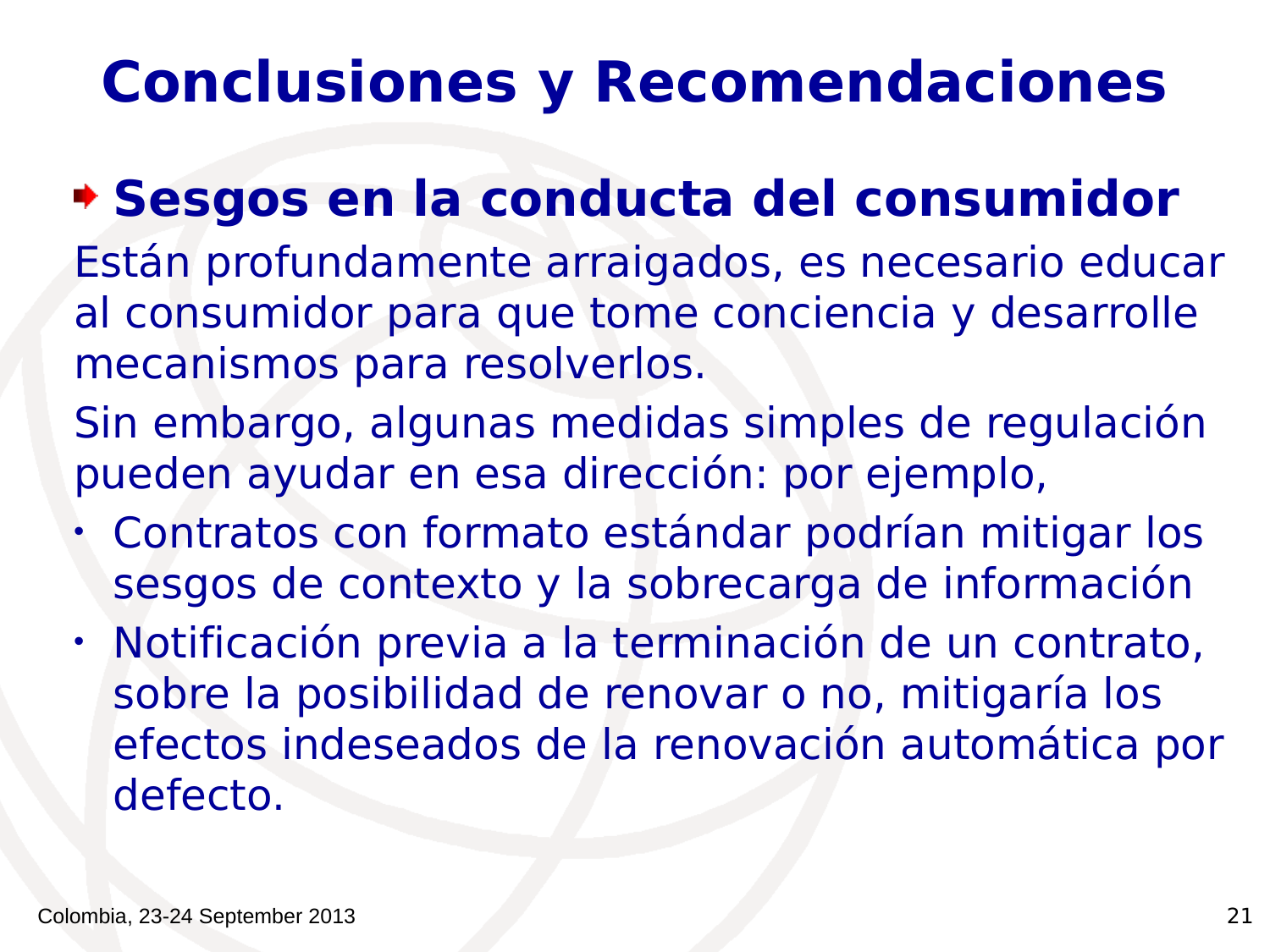

# Conclusiones y Recomendaciones
Sesgos en la conducta del consumidor
Están profundamente arraigados, es necesario educar al consumidor para que tome conciencia y desarrolle mecanismos para resolverlos.
Sin embargo, algunas medidas simples de regulación pueden ayudar en esa dirección: por ejemplo,
Contratos con formato estándar podrían mitigar los sesgos de contexto y la sobrecarga de información
Notificación previa a la terminación de un contrato, sobre la posibilidad de renovar o no, mitigaría los efectos indeseados de la renovación automática por defecto.

Colombia, 23-24 September 2013
21